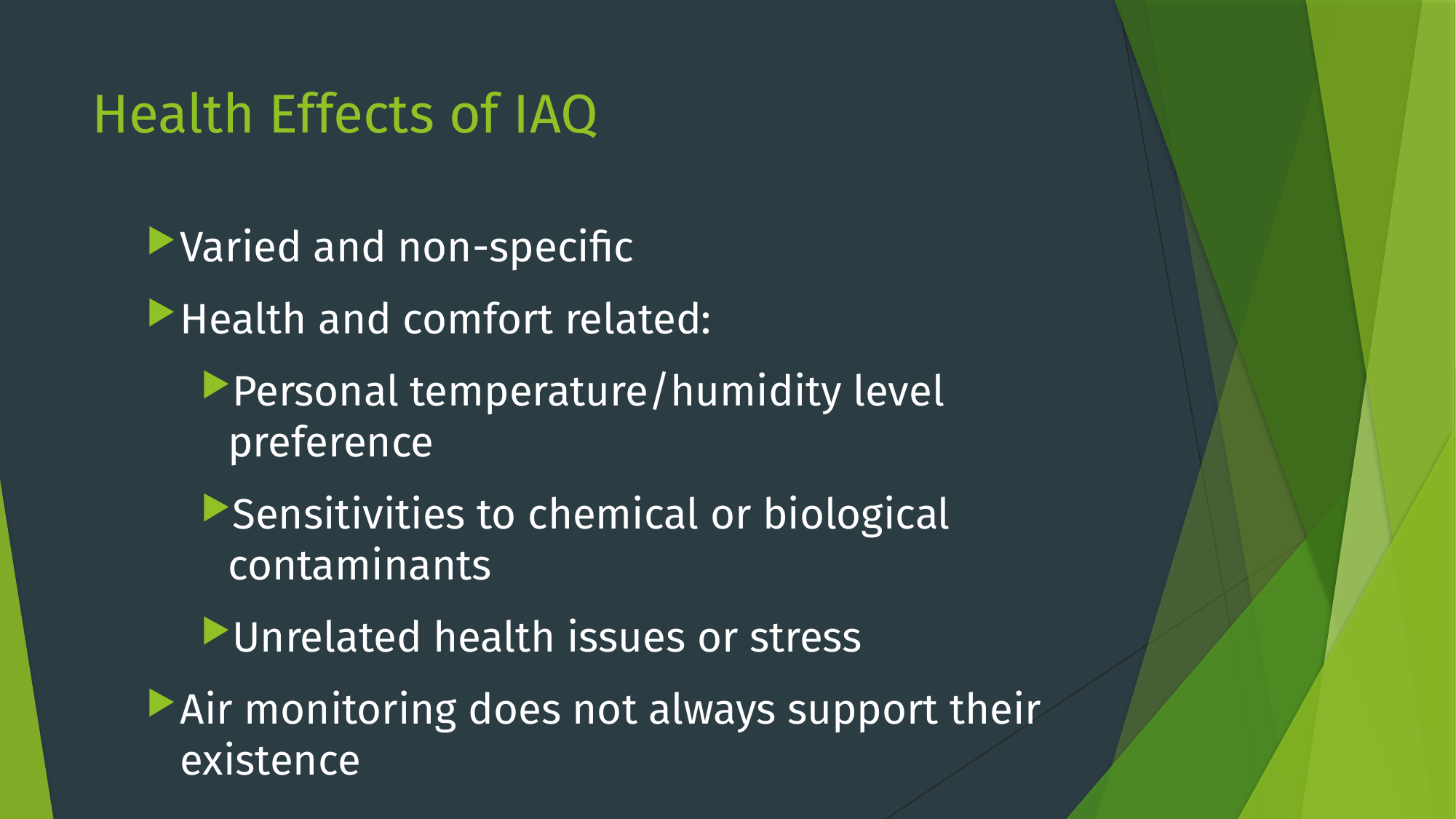

# Health Effects of IAQ
Varied and non-specific
Health and comfort related:
Personal temperature/humidity level preference
Sensitivities to chemical or biological contaminants
Unrelated health issues or stress
Air monitoring does not always support their existence